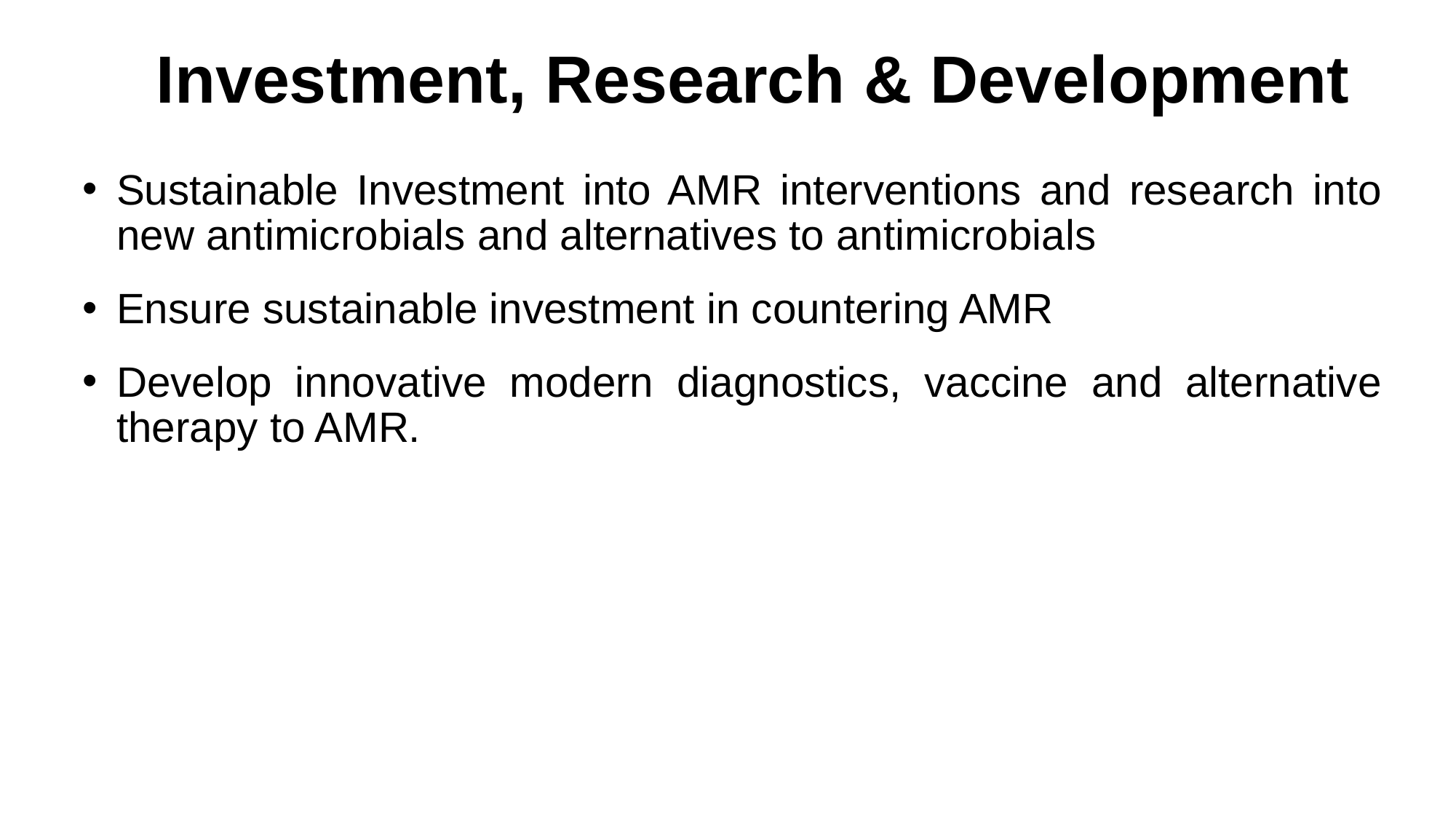

# Investment, Research & Development
Sustainable Investment into AMR interventions and research into new antimicrobials and alternatives to antimicrobials
Ensure sustainable investment in countering AMR
Develop innovative modern diagnostics, vaccine and alternative therapy to AMR.